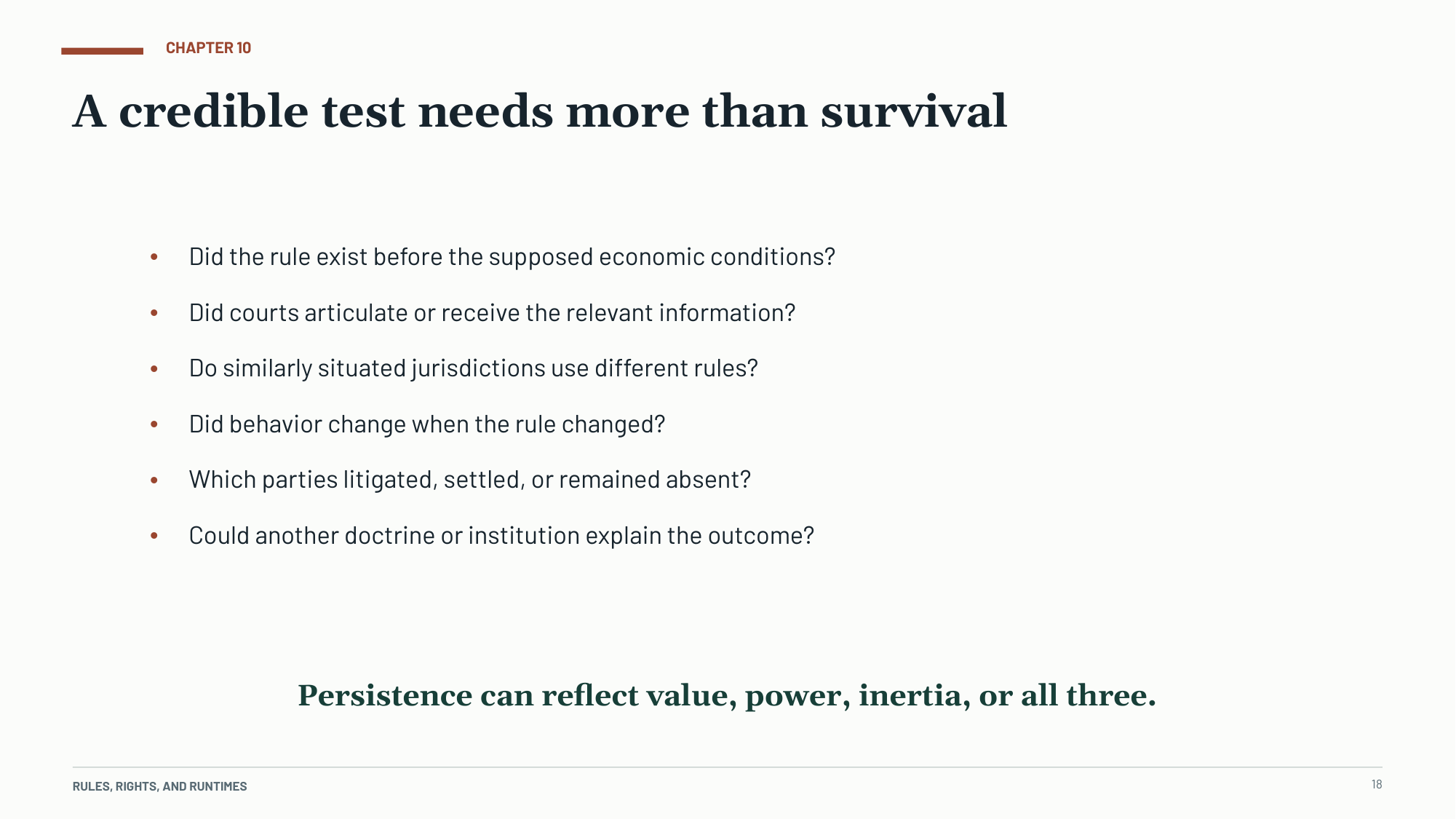

CHAPTER 10

A credible test needs more than survival
•
Did the rule exist before the supposed economic conditions?
•
Did courts articulate or receive the relevant information?
•
Do similarly situated jurisdictions use different rules?
•
Did behavior change when the rule changed?
•
Which parties litigated, settled, or remained absent?
•
Could another doctrine or institution explain the outcome?
Persistence can reflect value, power, inertia, or all three.

18
RULES, RIGHTS, AND RUNTIMES